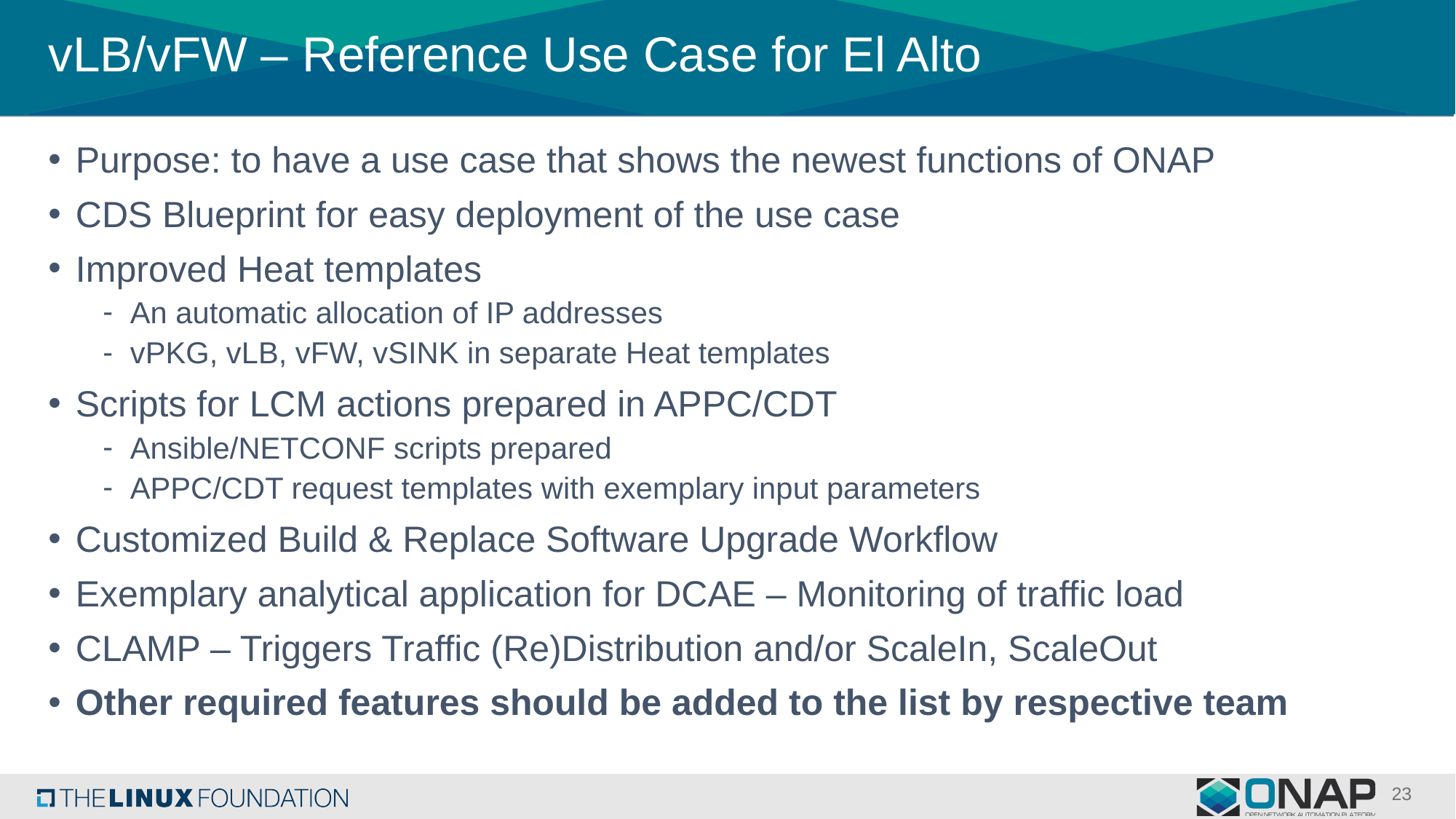

# vLB/vFW – Reference Use Case for El Alto
Purpose: to have a use case that shows the newest functions of ONAP
CDS Blueprint for easy deployment of the use case
Improved Heat templates
An automatic allocation of IP addresses
vPKG, vLB, vFW, vSINK in separate Heat templates
Scripts for LCM actions prepared in APPC/CDT
Ansible/NETCONF scripts prepared
APPC/CDT request templates with exemplary input parameters
Customized Build & Replace Software Upgrade Workflow
Exemplary analytical application for DCAE – Monitoring of traffic load
CLAMP – Triggers Traffic (Re)Distribution and/or ScaleIn, ScaleOut
Other required features should be added to the list by respective team
23